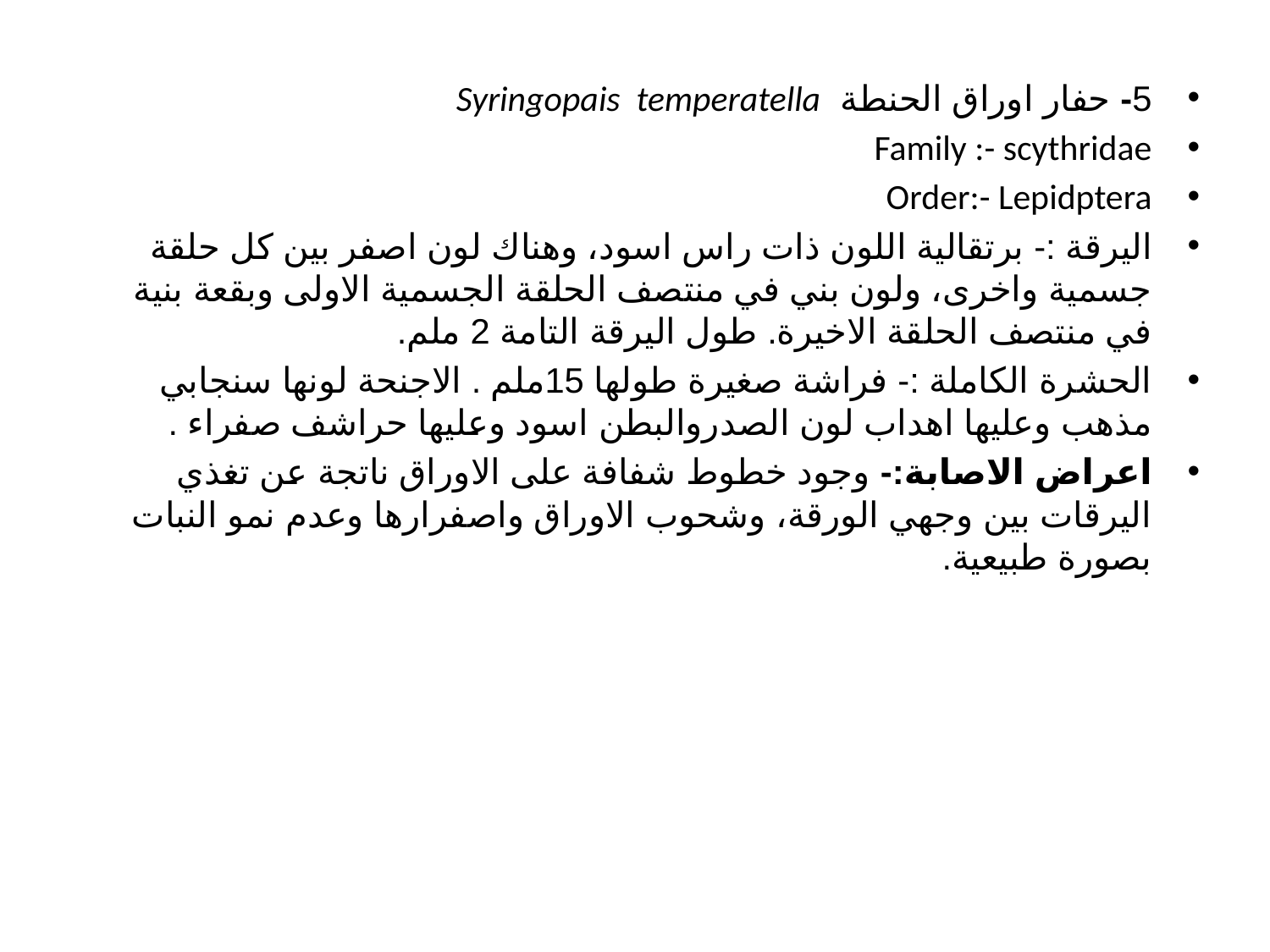

5- حفار اوراق الحنطة  Syringopais  temperatella
Family :- scythridae
Order:- Lepidptera
اليرقة :- برتقالية اللون ذات راس اسود، وهناك لون اصفر بين كل حلقة جسمية واخرى، ولون بني في منتصف الحلقة الجسمية الاولى وبقعة بنية في منتصف الحلقة الاخيرة. طول اليرقة التامة 2 ملم.
الحشرة الكاملة :- فراشة صغيرة طولها 15ملم . الاجنحة لونها سنجابي مذهب وعليها اهداب لون الصدروالبطن اسود وعليها حراشف صفراء .
اعراض الاصابة:- وجود خطوط شفافة على الاوراق ناتجة عن تغذي اليرقات بين وجهي الورقة، وشحوب الاوراق واصفرارها وعدم نمو النبات بصورة طبيعية.